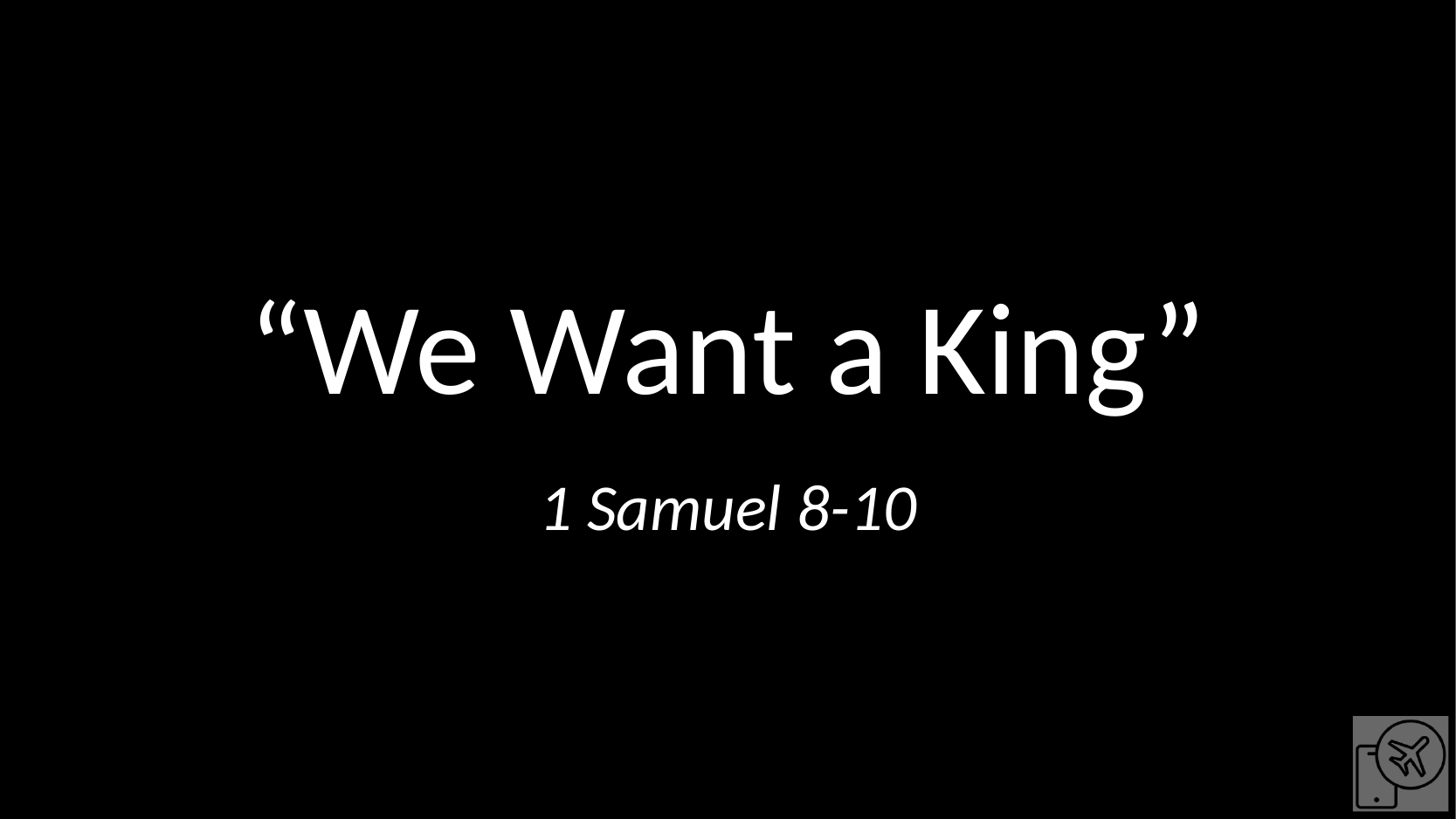

# “We Want a King”
1 Samuel 8-10